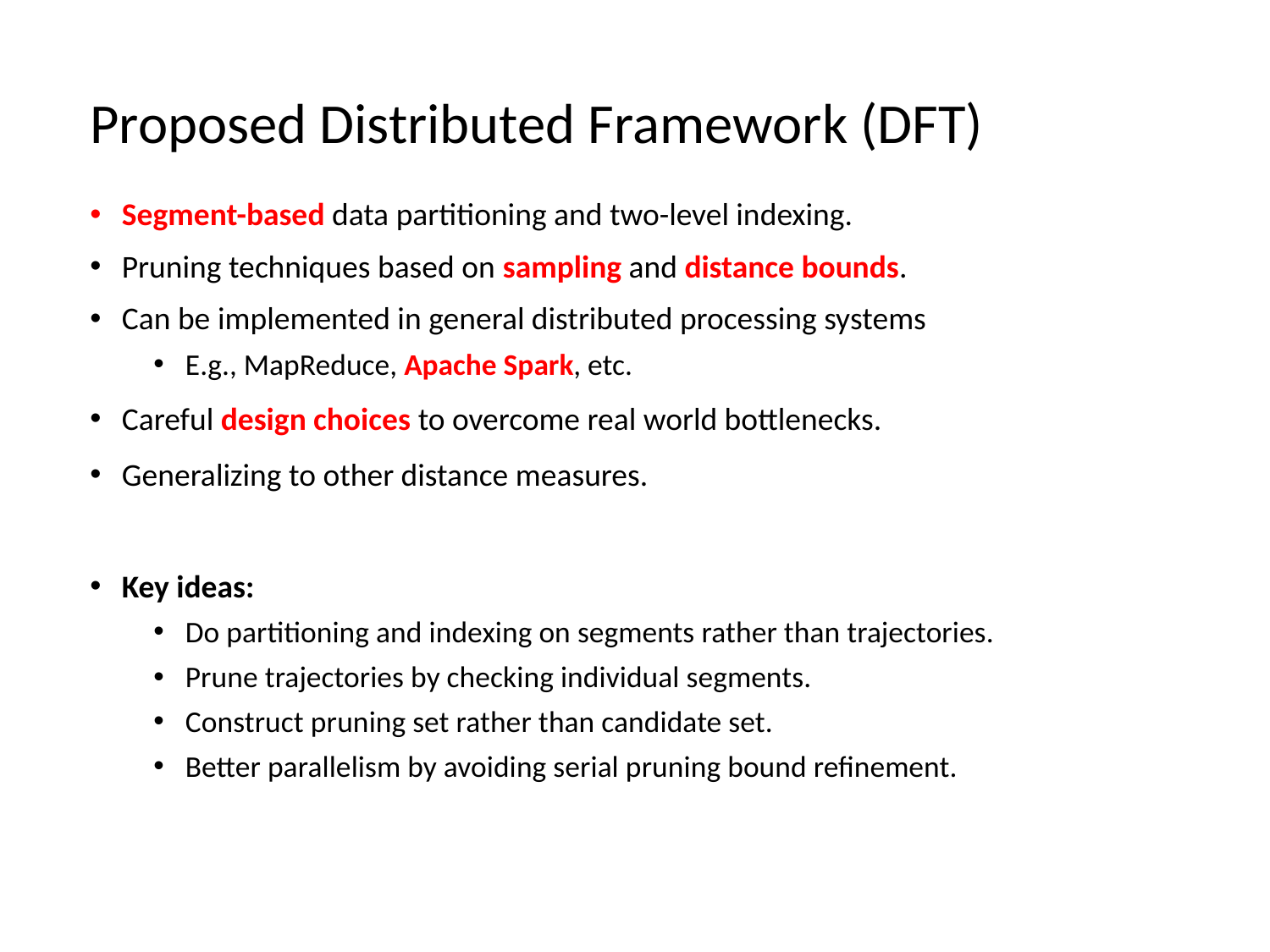

# Proposed Distributed Framework (DFT)
Segment-based data partitioning and two-level indexing.
Pruning techniques based on sampling and distance bounds.
Can be implemented in general distributed processing systems
E.g., MapReduce, Apache Spark, etc.
Careful design choices to overcome real world bottlenecks.
Generalizing to other distance measures.

Key ideas:
Do partitioning and indexing on segments rather than trajectories.
Prune trajectories by checking individual segments.
Construct pruning set rather than candidate set.
Better parallelism by avoiding serial pruning bound refinement.